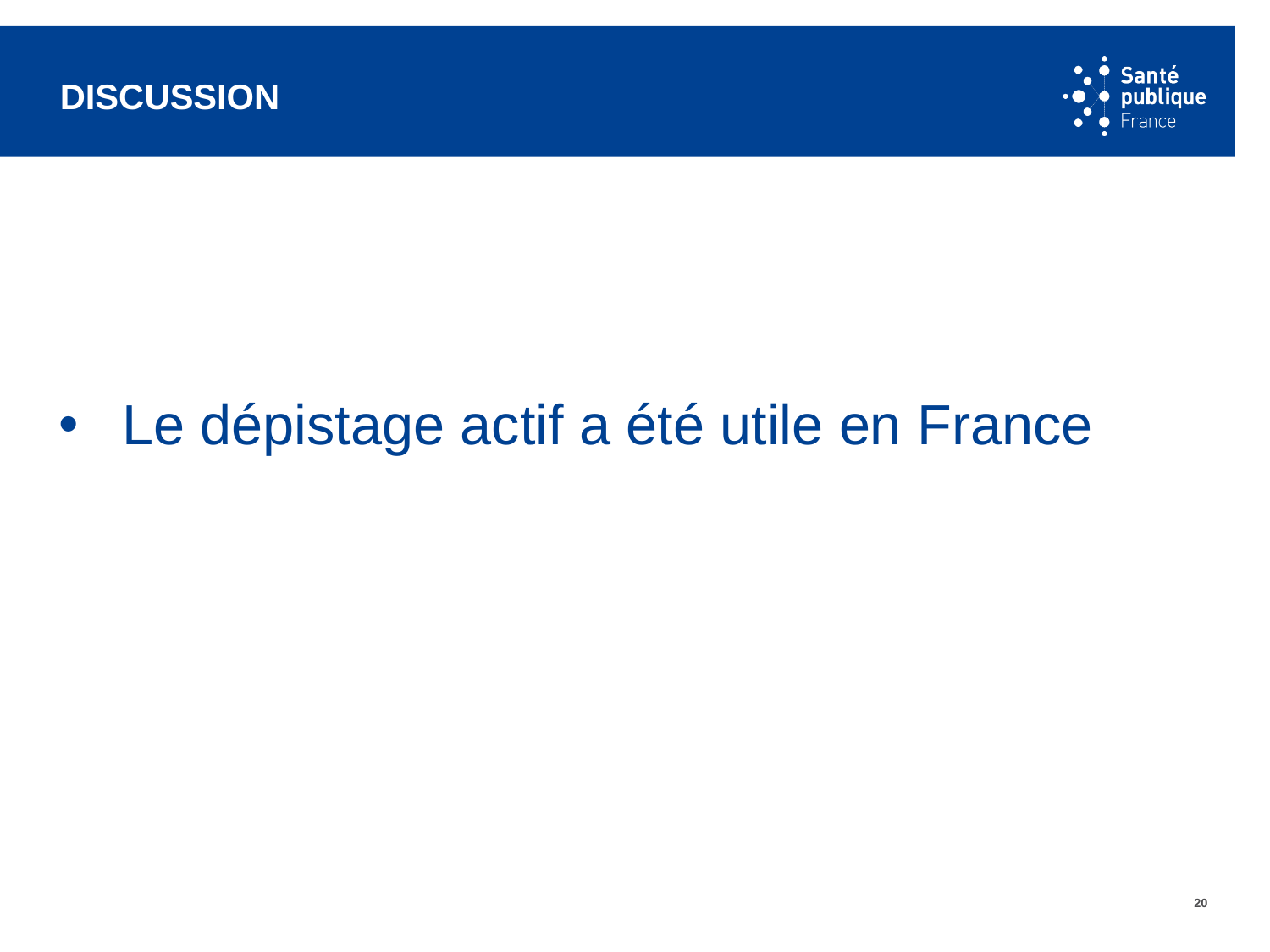

# discussion
Le dépistage actif a été utile en France